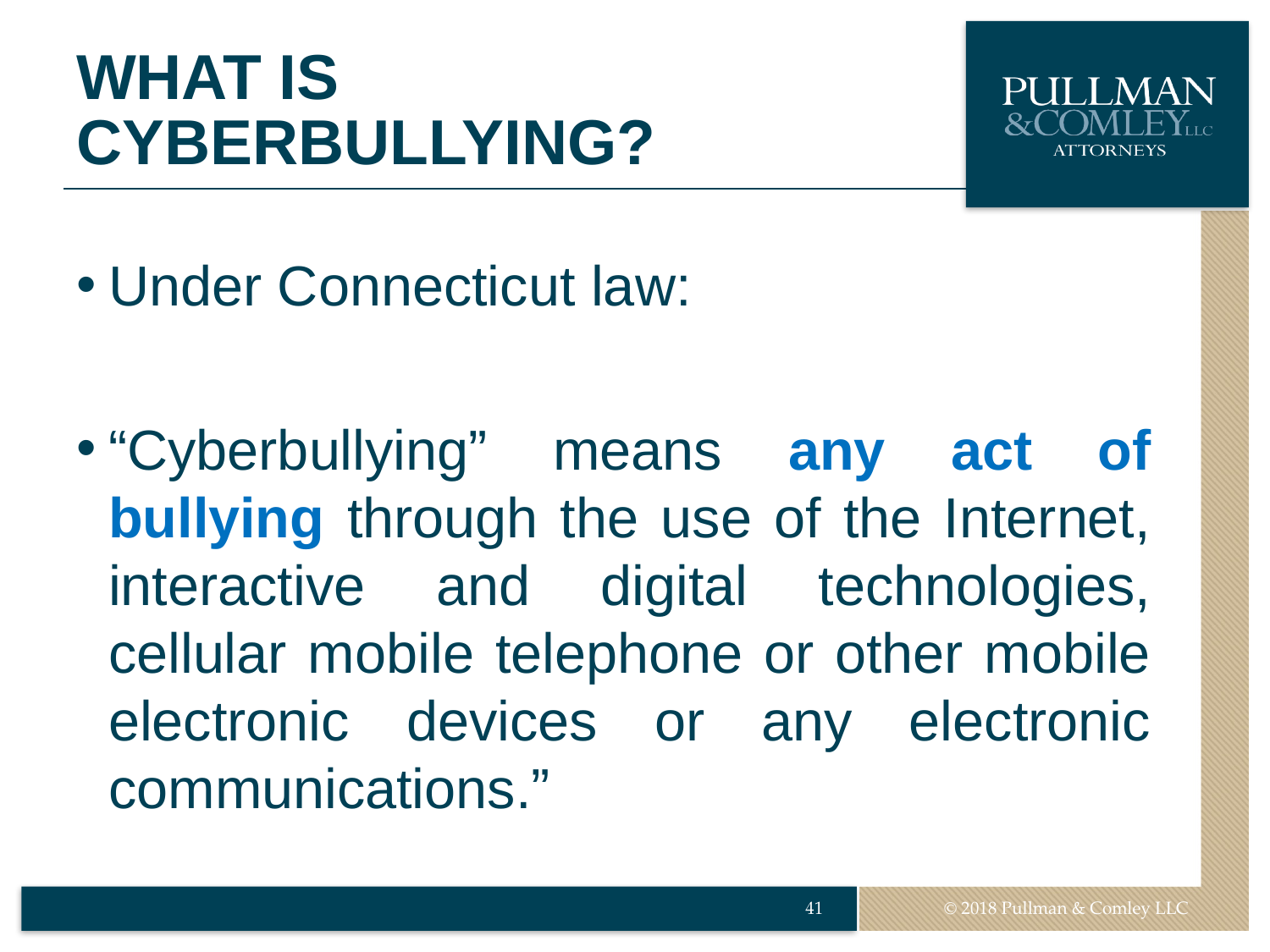

# What is Cyberbullying?
Under Connecticut law:

“Cyberbullying” means any act of bullying through the use of the Internet, interactive and digital technologies, cellular mobile telephone or other mobile electronic devices or any electronic communications.”

41
© 2018 Pullman & Comley LLC